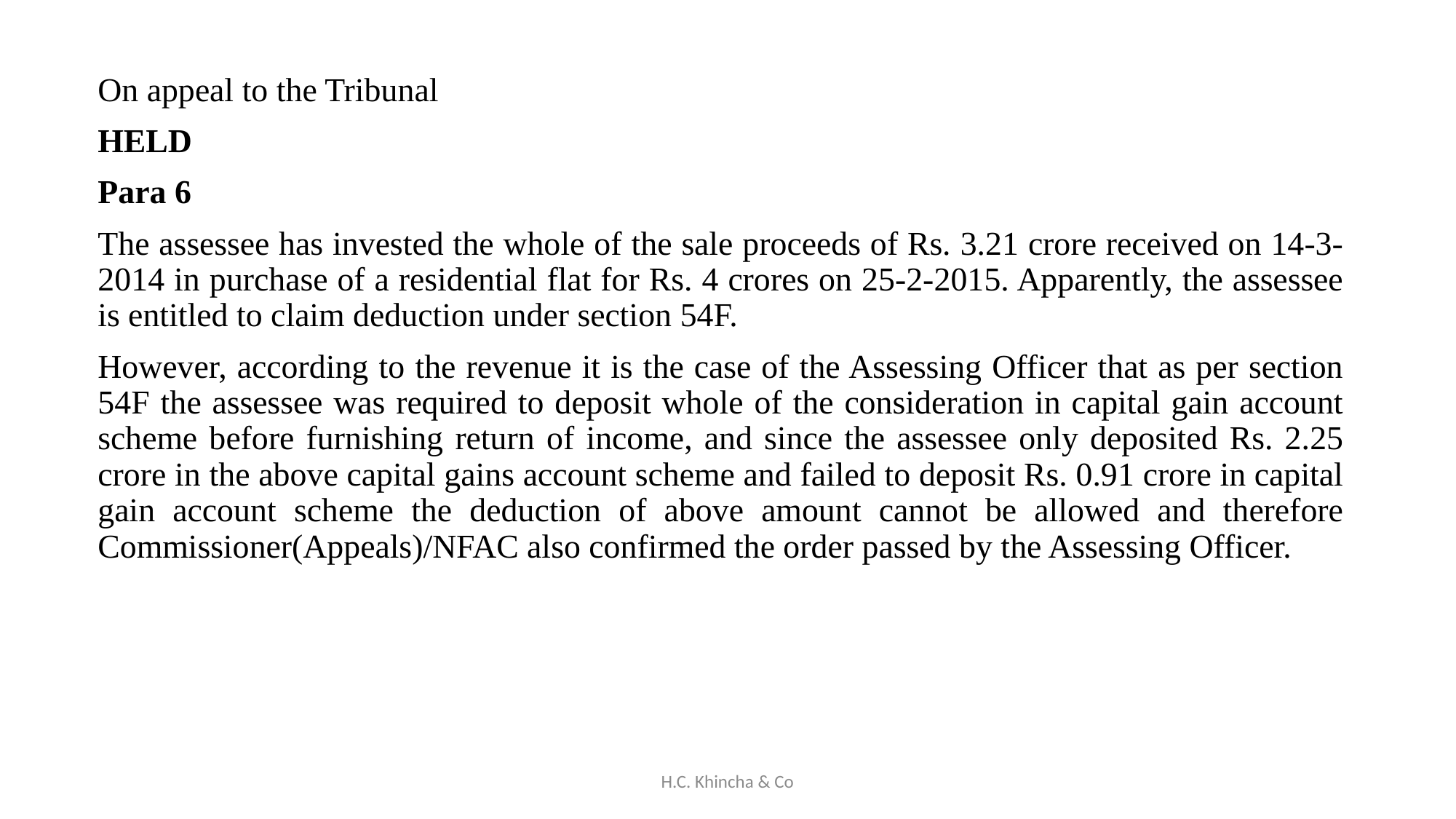

On appeal to the Tribunal
HELD
Para 6
The assessee has invested the whole of the sale proceeds of Rs. 3.21 crore received on 14-3-2014 in purchase of a residential flat for Rs. 4 crores on 25-2-2015. Apparently, the assessee is entitled to claim deduction under section 54F.
However, according to the revenue it is the case of the Assessing Officer that as per section 54F the assessee was required to deposit whole of the consideration in capital gain account scheme before furnishing return of income, and since the assessee only deposited Rs. 2.25 crore in the above capital gains account scheme and failed to deposit Rs. 0.91 crore in capital gain account scheme the deduction of above amount cannot be allowed and therefore Commissioner(Appeals)/NFAC also confirmed the order passed by the Assessing Officer.
H.C. Khincha & Co